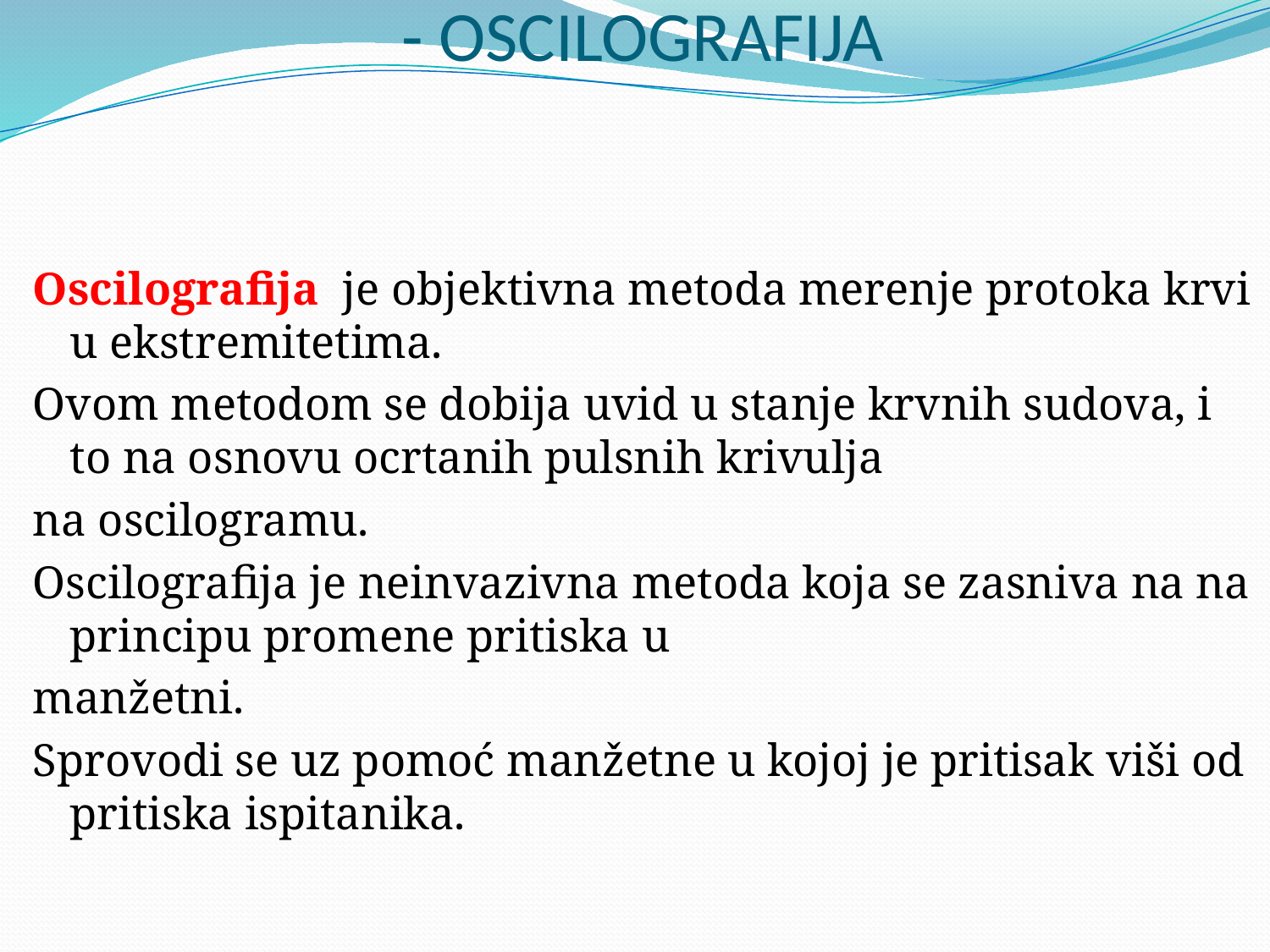

# MERENJE PROTOKA KRVI - OSCILOGRAFIJA
Oscilografija  je objektivna metoda merenje protoka krvi u ekstremitetima.
Ovom metodom se dobija uvid u stanje krvnih sudova, i to na osnovu ocrtanih pulsnih krivulja
na oscilogramu.
Oscilografija je neinvazivna metoda koja se zasniva na na principu promene pritiska u
manžetni.
Sprovodi se uz pomoć manžetne u kojoj je pritisak viši od pritiska ispitanika.